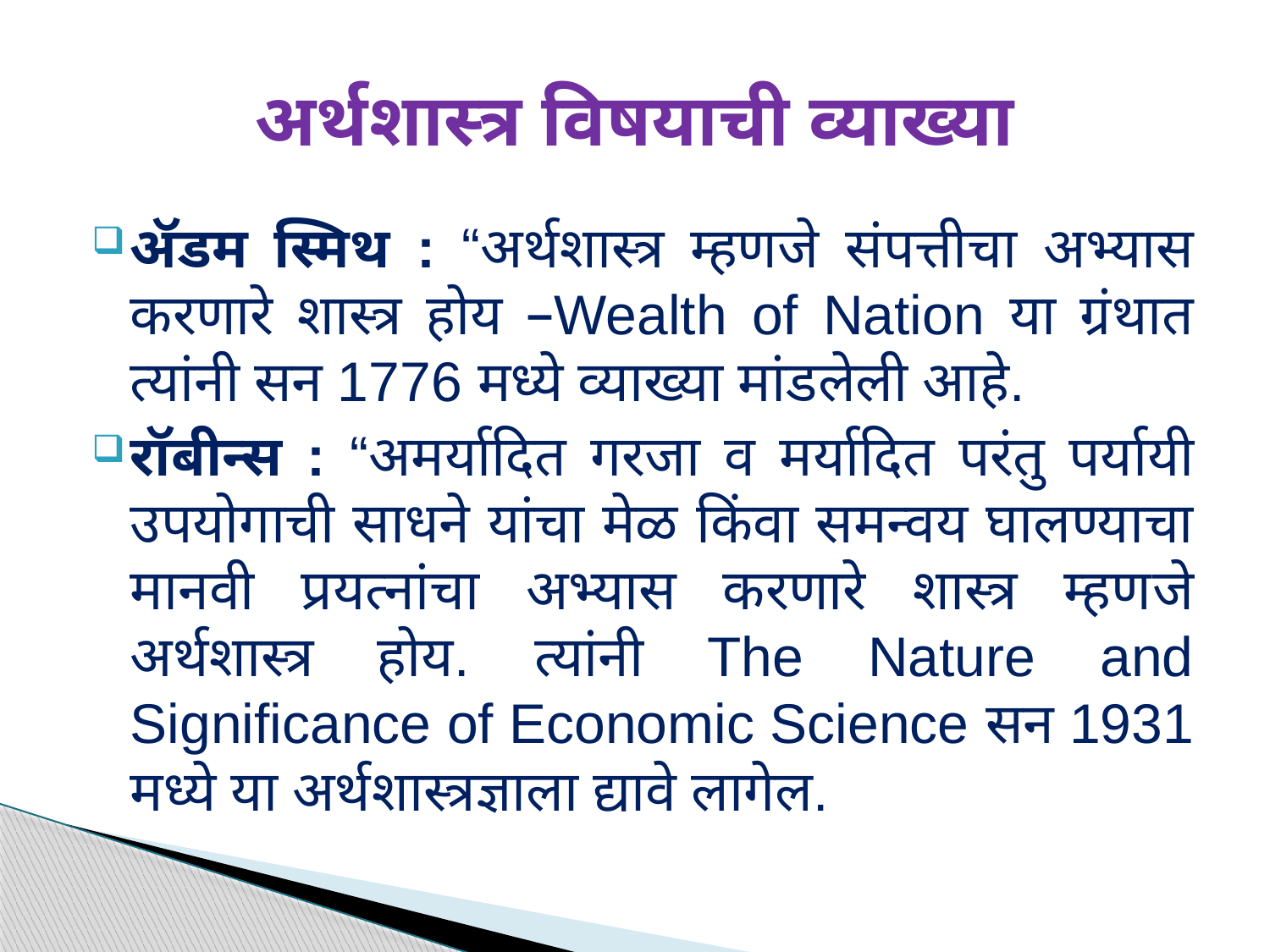

# अर्थशास्त्र विषयाची व्याख्या
ॲडम स्मिथ : “अर्थशास्त्र म्हणजे संपत्तीचा अभ्यास करणारे शास्त्र होय –Wealth of Nation या ग्रंथात त्यांनी सन 1776 मध्ये व्याख्या मांडलेली आहे.
रॉबीन्स : “अमर्यादित गरजा व मर्यादित परंतु पर्यायी उपयोगाची साधने यांचा मेळ किंवा समन्वय घालण्याचा मानवी प्रयत्नांचा अभ्यास करणारे शास्त्र म्हणजे अर्थशास्त्र होय. त्यांनी The Nature and Significance of Economic Science सन 1931 मध्ये या अर्थशास्त्रज्ञाला द्यावे लागेल.